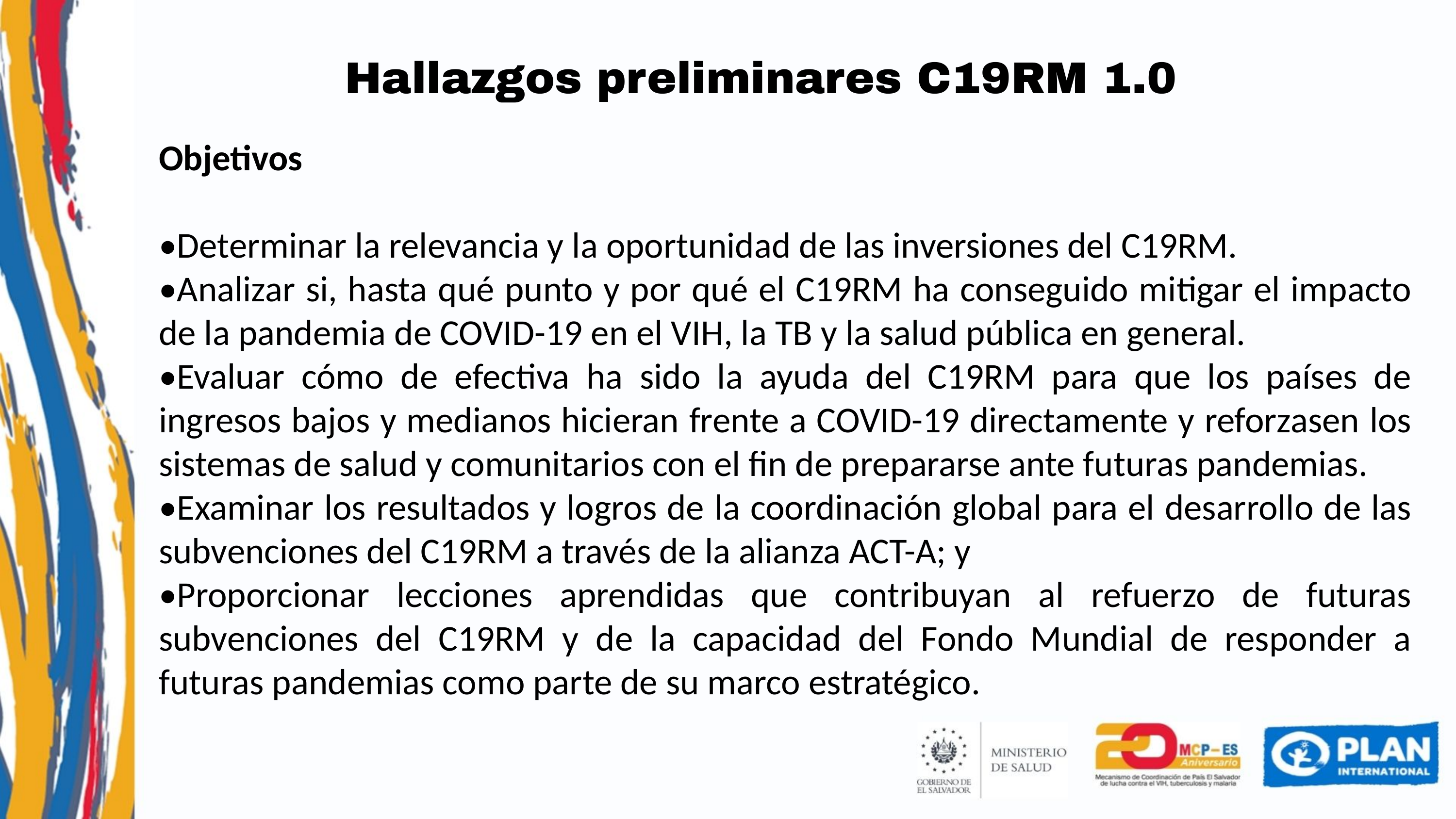

Hallazgos preliminares C19RM 1.0
Objetivos

•Determinar la relevancia y la oportunidad de las inversiones del C19RM.
•Analizar si, hasta qué punto y por qué el C19RM ha conseguido mitigar el impacto de la pandemia de COVID-19 en el VIH, la TB y la salud pública en general.
•Evaluar cómo de efectiva ha sido la ayuda del C19RM para que los países de ingresos bajos y medianos hicieran frente a COVID-19 directamente y reforzasen los sistemas de salud y comunitarios con el fin de prepararse ante futuras pandemias.
•Examinar los resultados y logros de la coordinación global para el desarrollo de las subvenciones del C19RM a través de la alianza ACT-A; y
•Proporcionar lecciones aprendidas que contribuyan al refuerzo de futuras subvenciones del C19RM y de la capacidad del Fondo Mundial de responder a futuras pandemias como parte de su marco estratégico.